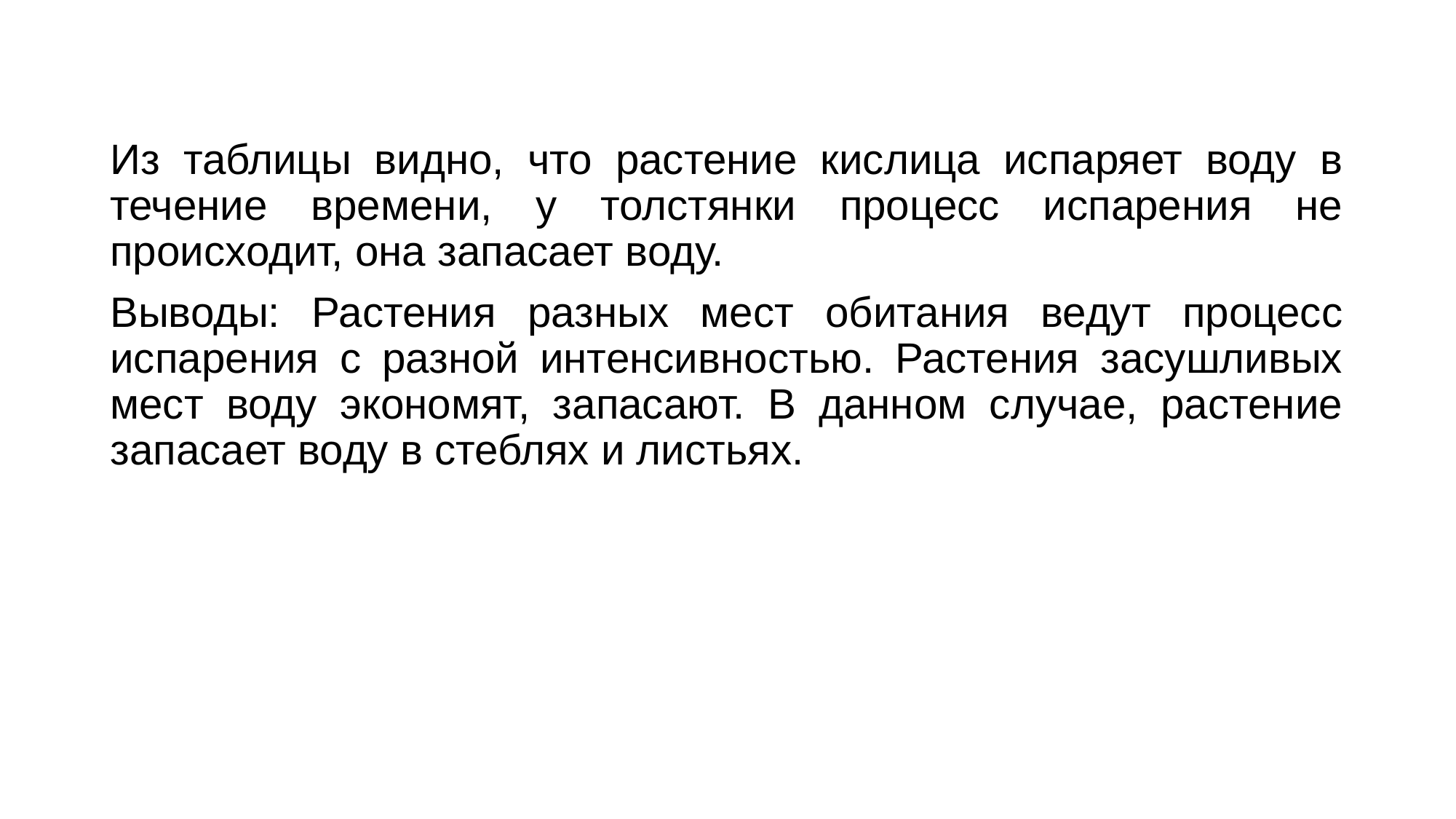

Из таблицы видно, что растение кислица испаряет воду в течение времени, у толстянки процесс испарения не происходит, она запасает воду.
Выводы: Растения разных мест обитания ведут процесс испарения с разной интенсивностью. Растения засушливых мест воду экономят, запасают. В данном случае, растение запасает воду в стеблях и листьях.